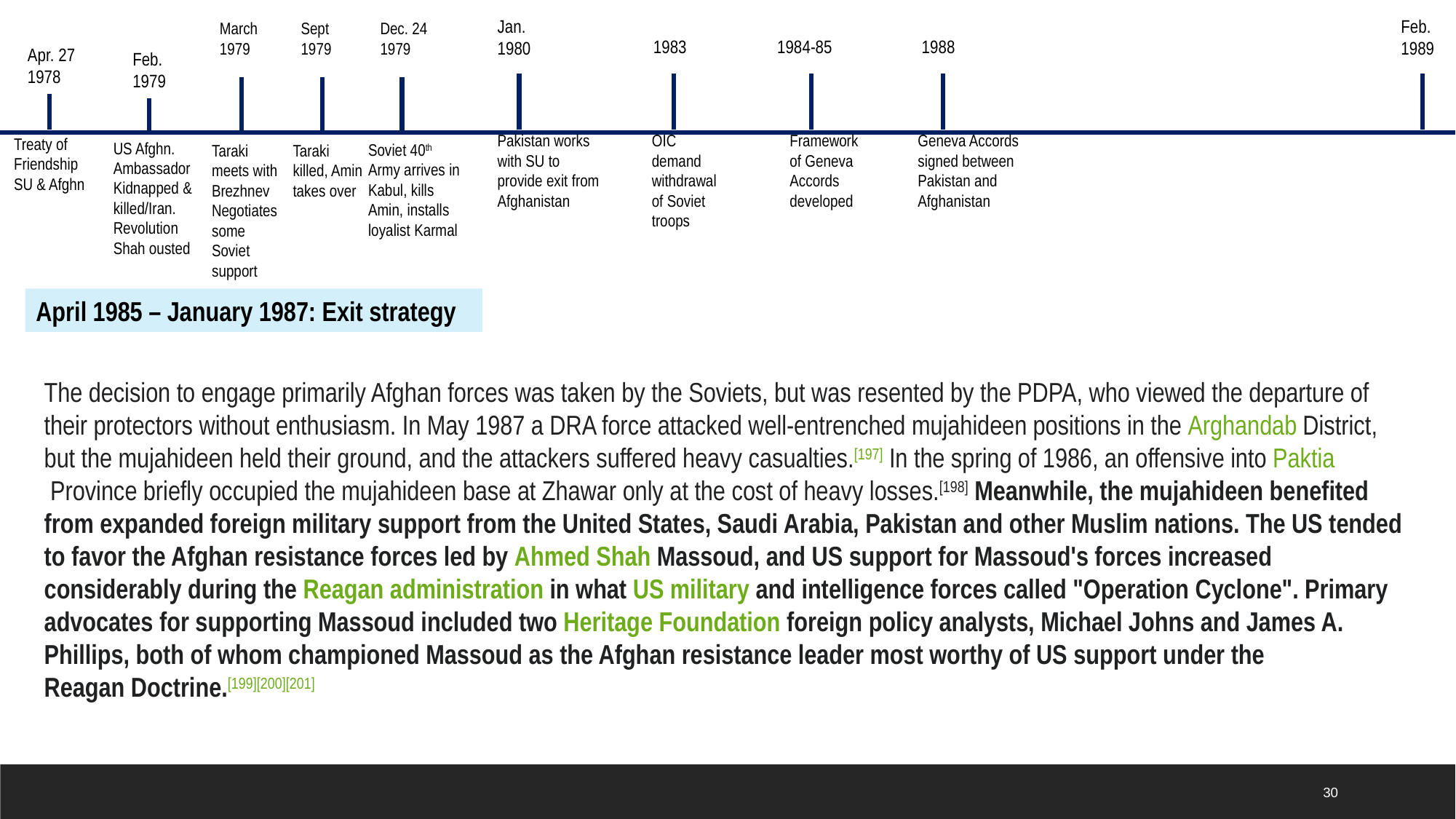

Jan. 1980
Feb.
1989
March
1979
Sept
1979
Dec. 24
1979
1983
1984-85
1988
Apr. 27
1978
Feb.
1979
Pakistan works with SU to provide exit from Afghanistan
OIC demand withdrawal of Soviet troops
Framework of Geneva Accords developed
Geneva Accords signed between Pakistan and Afghanistan
Treaty of Friendship
SU & Afghn
US Afghn. Ambassador
Kidnapped & killed/Iran. Revolution Shah ousted
Soviet 40th Army arrives in Kabul, kills Amin, installs loyalist Karmal
Taraki meets with Brezhnev
Negotiates some Soviet support
Taraki killed, Amin takes over
April 1985 – January 1987: Exit strategy
The decision to engage primarily Afghan forces was taken by the Soviets, but was resented by the PDPA, who viewed the departure of their protectors without enthusiasm. In May 1987 a DRA force attacked well-entrenched mujahideen positions in the Arghandab District, but the mujahideen held their ground, and the attackers suffered heavy casualties.[197] In the spring of 1986, an offensive into Paktia Province briefly occupied the mujahideen base at Zhawar only at the cost of heavy losses.[198] Meanwhile, the mujahideen benefited from expanded foreign military support from the United States, Saudi Arabia, Pakistan and other Muslim nations. The US tended to favor the Afghan resistance forces led by Ahmed Shah Massoud, and US support for Massoud's forces increased considerably during the Reagan administration in what US military and intelligence forces called "Operation Cyclone". Primary advocates for supporting Massoud included two Heritage Foundation foreign policy analysts, Michael Johns and James A. Phillips, both of whom championed Massoud as the Afghan resistance leader most worthy of US support under the Reagan Doctrine.[199][200][201]
30